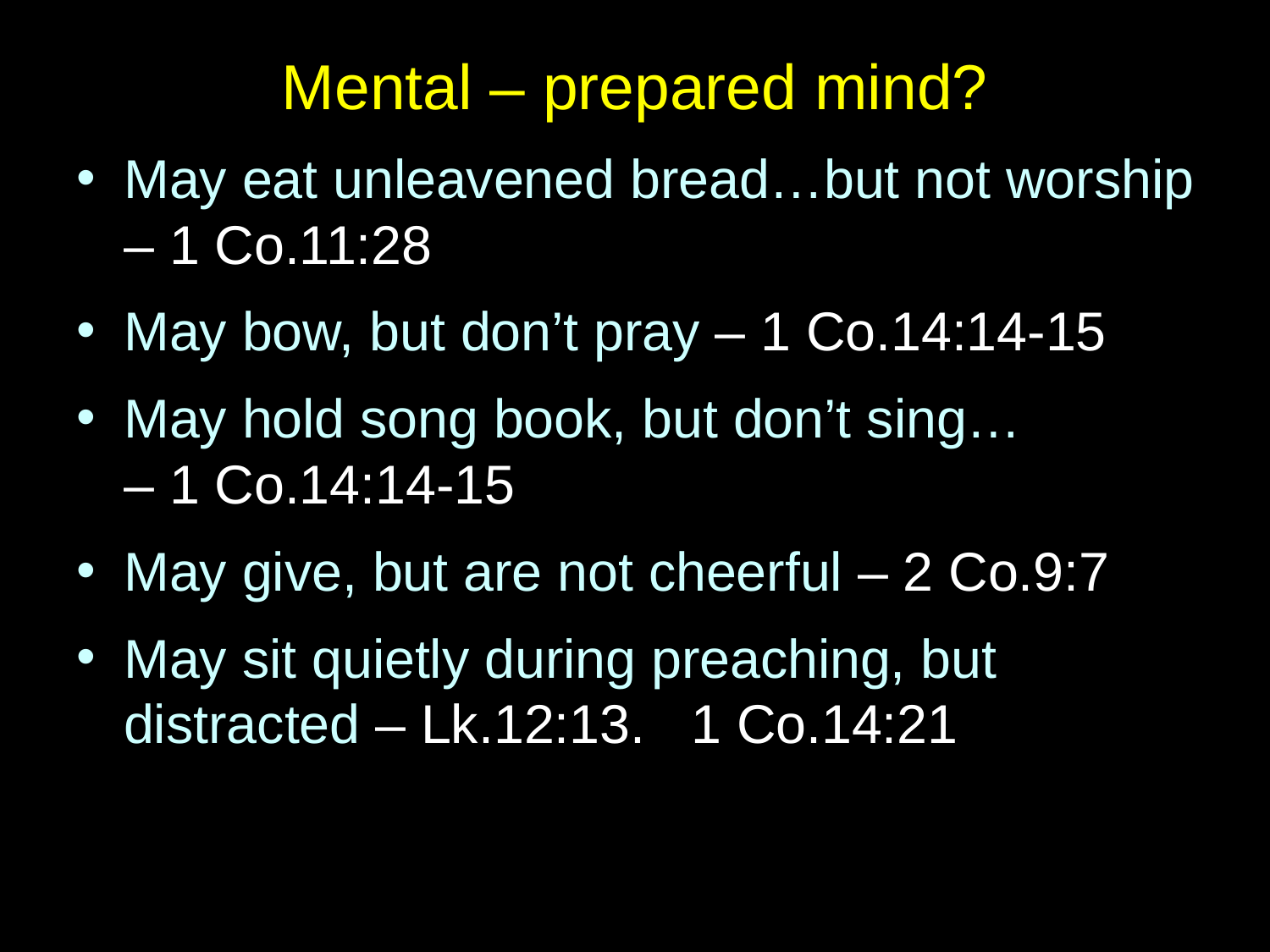

# Mental – prepared mind?
May eat unleavened bread…but not worship – 1 Co.11:28
May bow, but don’t pray – 1 Co.14:14-15
May hold song book, but don’t sing…
– 1 Co.14:14-15
May give, but are not cheerful – 2 Co.9:7
May sit quietly during preaching, but distracted – Lk.12:13.   1 Co.14:21